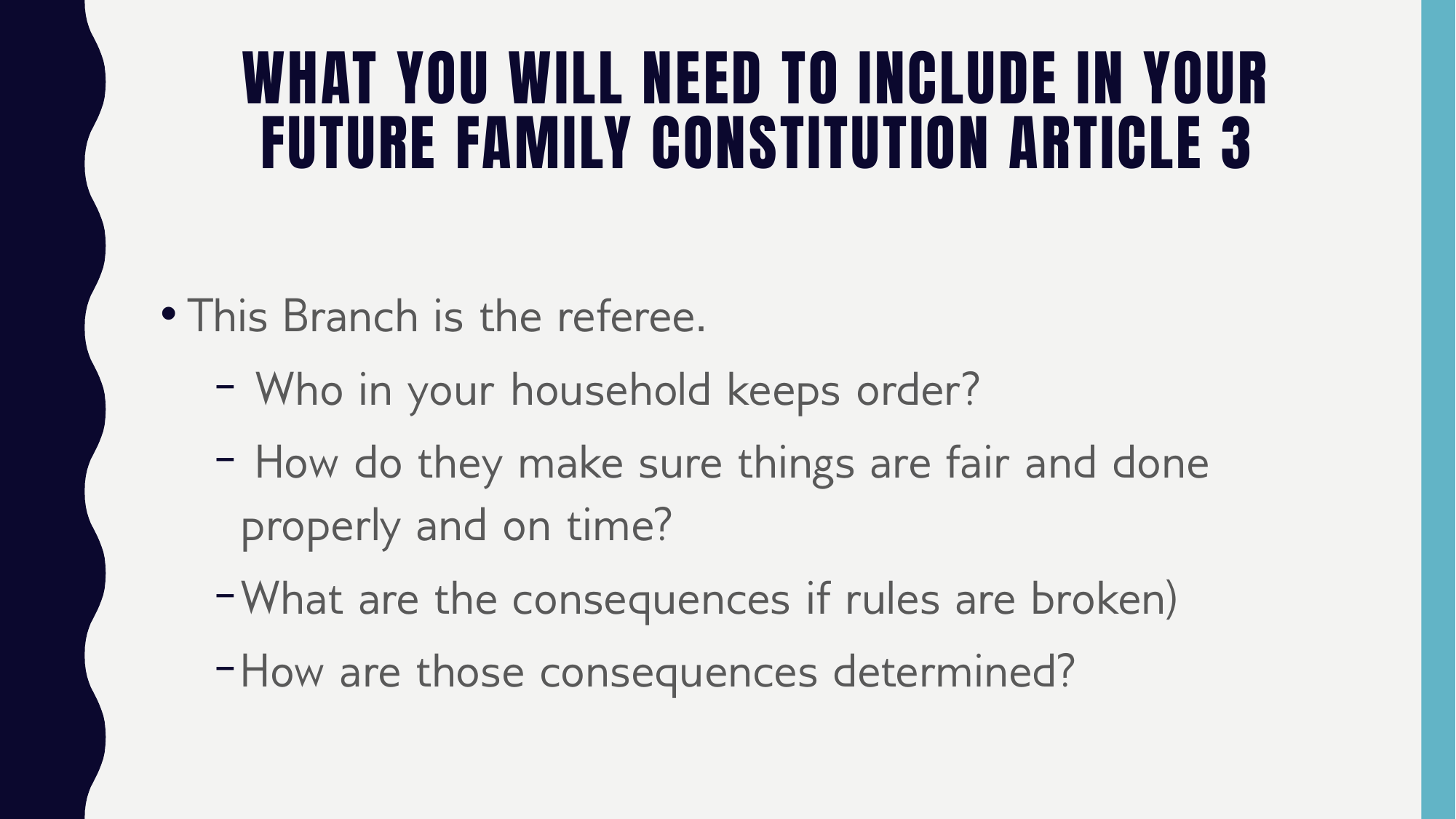

# What you will need to include in your Future Family Constitution Article 3
This Branch is the referee.
 Who in your household keeps order?
 How do they make sure things are fair and done properly and on time?
What are the consequences if rules are broken)
How are those consequences determined?